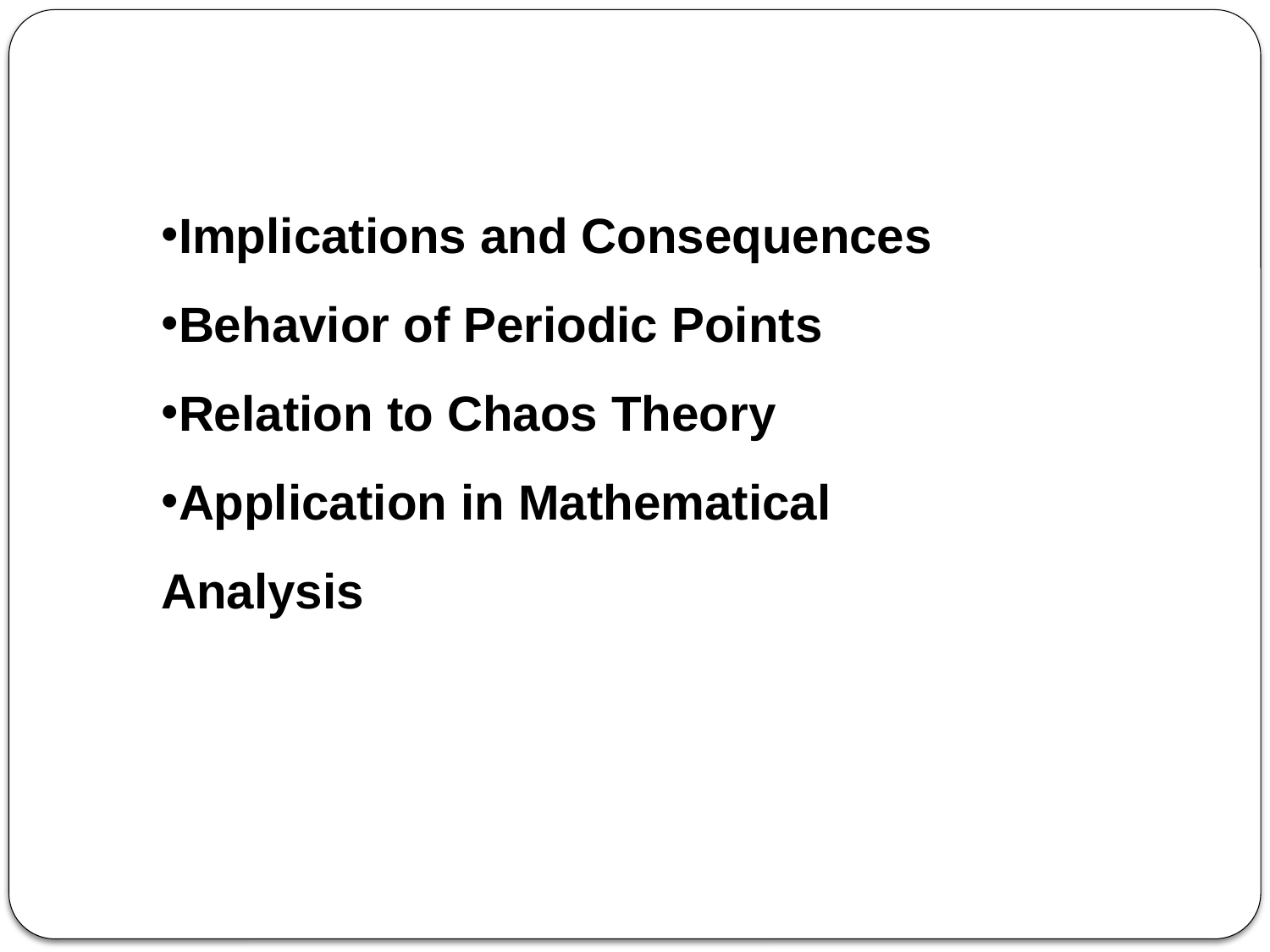

Implications and Consequences
Behavior of Periodic Points
Relation to Chaos Theory
Application in Mathematical Analysis